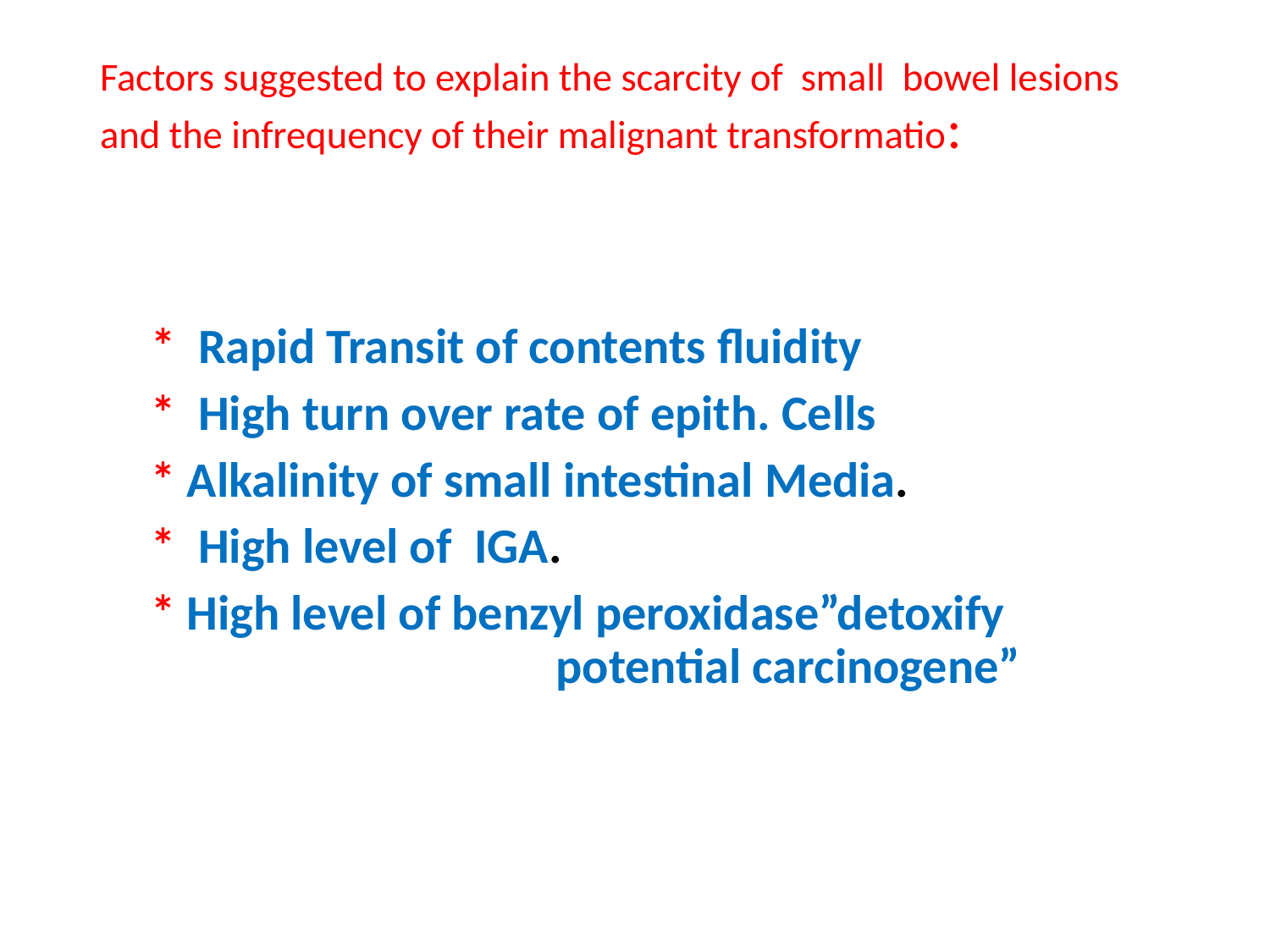

# Factors suggested to explain the scarcity of  small  bowel lesions and the infrequency of their malignant transformatio:

   *  Rapid Transit of contents fluidity
   *  High turn over rate of epith. Cells
   * Alkalinity of small intestinal Media.
   *  High level of  IGA.
   * High level of benzyl peroxidase”detoxify                                                    potential carcinogene”